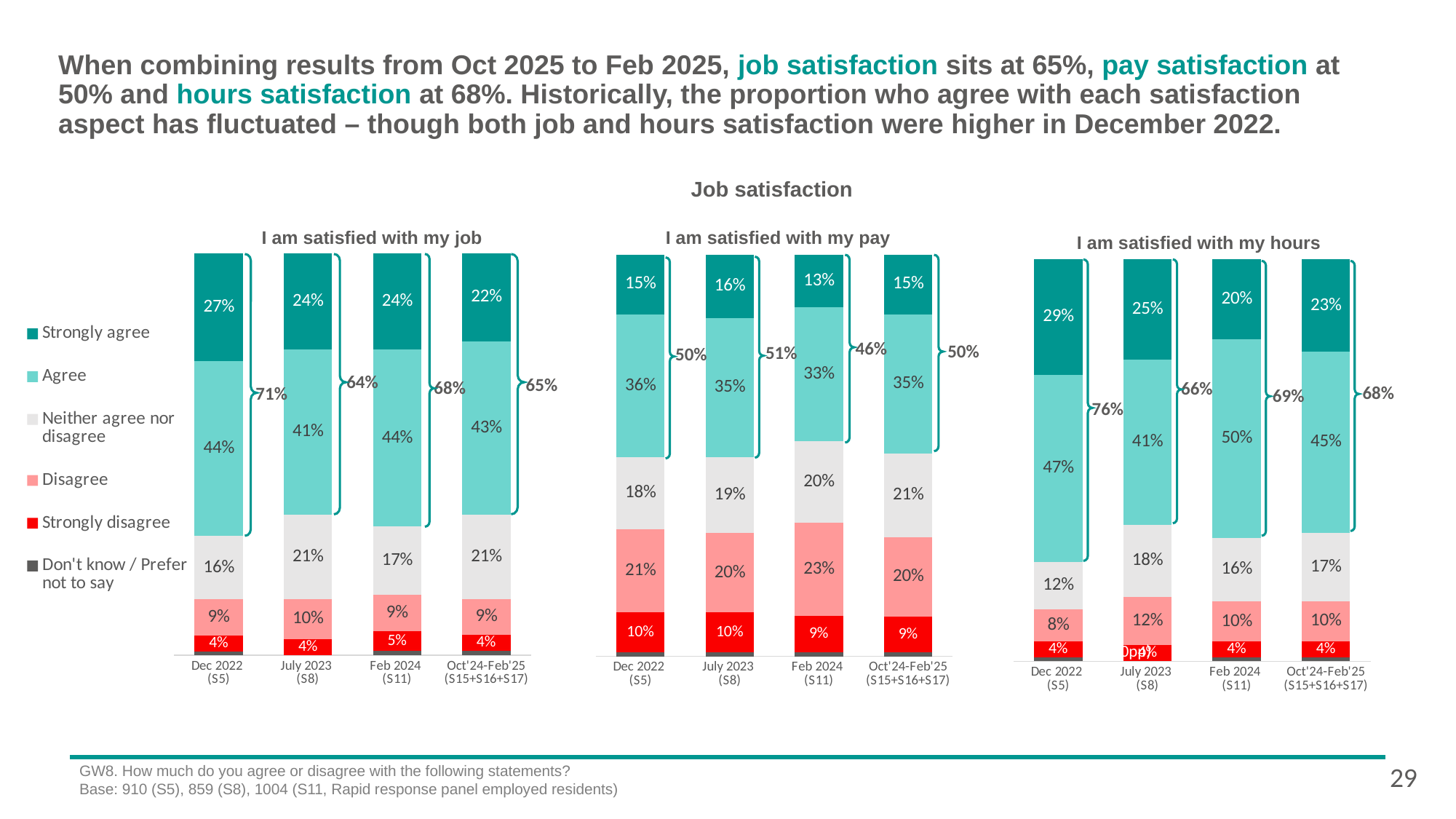

When combining results from Oct 2025 to Feb 2025, job satisfaction sits at 65%, pay satisfaction at 50% and hours satisfaction at 68%. Historically, the proportion who agree with each satisfaction aspect has fluctuated – though both job and hours satisfaction were higher in December 2022.
Job satisfaction
I am satisfied with my job
I am satisfied with my pay
I am satisfied with my hours

### Chart

| Category | Don't know / Prefer not to say | Strongly disagree | Disagree | Neither agree nor disagree | Agree | Strongly agree |
|---|---|---|---|---|---|---|
| Dec 2022
(S5) | 0.01 | 0.04 | 0.09 | 0.16 | 0.44 | 0.27 |
| July 2023
(S8) | None | 0.04 | 0.1 | 0.21 | 0.41 | 0.24 |
| Feb 2024
(S11) | 0.01 | 0.05 | 0.09 | 0.17 | 0.44 | 0.24 |
| Oct'24-Feb'25 (S15+S16+S17) | 0.01 | 0.04 | 0.09 | 0.21 | 0.43 | 0.22 |

### Chart

| Category | Don't know / Prefer not to say | Strongly disagree | Disagree | Neither agree nor disagree | Agree | Strongly agree |
|---|---|---|---|---|---|---|
| Dec 2022
(S5) | 0.01 | 0.1 | 0.21 | 0.18 | 0.36 | 0.15 |
| July 2023
(S8) | 0.01 | 0.1 | 0.2 | 0.19 | 0.35 | 0.16 |
| Feb 2024
(S11) | 0.01 | 0.09 | 0.23 | 0.2 | 0.33 | 0.13 |
| Oct'24-Feb'25 (S15+S16+S17) | 0.01 | 0.09 | 0.2 | 0.21 | 0.35 | 0.15 |
46%
50%
51%
50%

### Chart

| Category | Don't know / Prefer not to say | Strongly disagree | Disagree | Neither agree nor disagree | Agree | Strongly agree |
|---|---|---|---|---|---|---|
| Dec 2022
(S5) | 0.01 | 0.04 | 0.08 | 0.12 | 0.47 | 0.29 |
| July 2023
(S8) | None | 0.04 | 0.12 | 0.18 | 0.41 | 0.25 |
| Feb 2024
(S11) | 0.01 | 0.04 | 0.1 | 0.16 | 0.5 | 0.2 |
| Oct'24-Feb'25 (S15+S16+S17) | 0.01 | 0.04 | 0.1 | 0.17 | 0.45 | 0.23 |

64%
65%
68%
66%
68%
71%
69%
76%
(+/-0pp)
29
GW8. How much do you agree or disagree with the following statements?
Base: 910 (S5), 859 (S8), 1004 (S11, Rapid response panel employed residents)